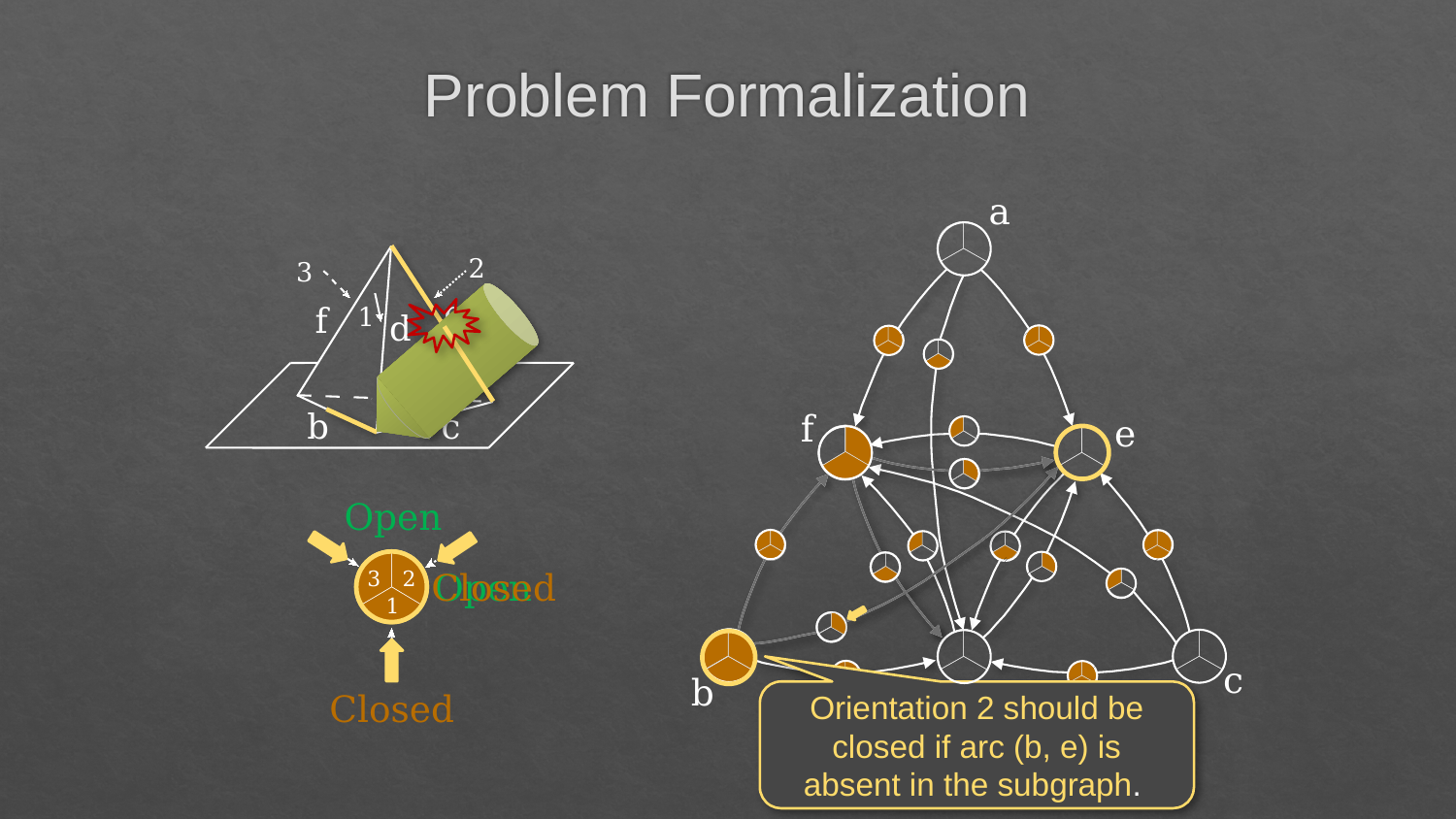

# Problem Formalization

a
e
f
d
a
b
c
f
e
c
b
d

2
3

1

Open

3
2

1

3
2

1

3
2

1
Closed

3
2

1
Open

Orientation 2 should be closed if arc (b, e) is absent in the subgraph.
Closed